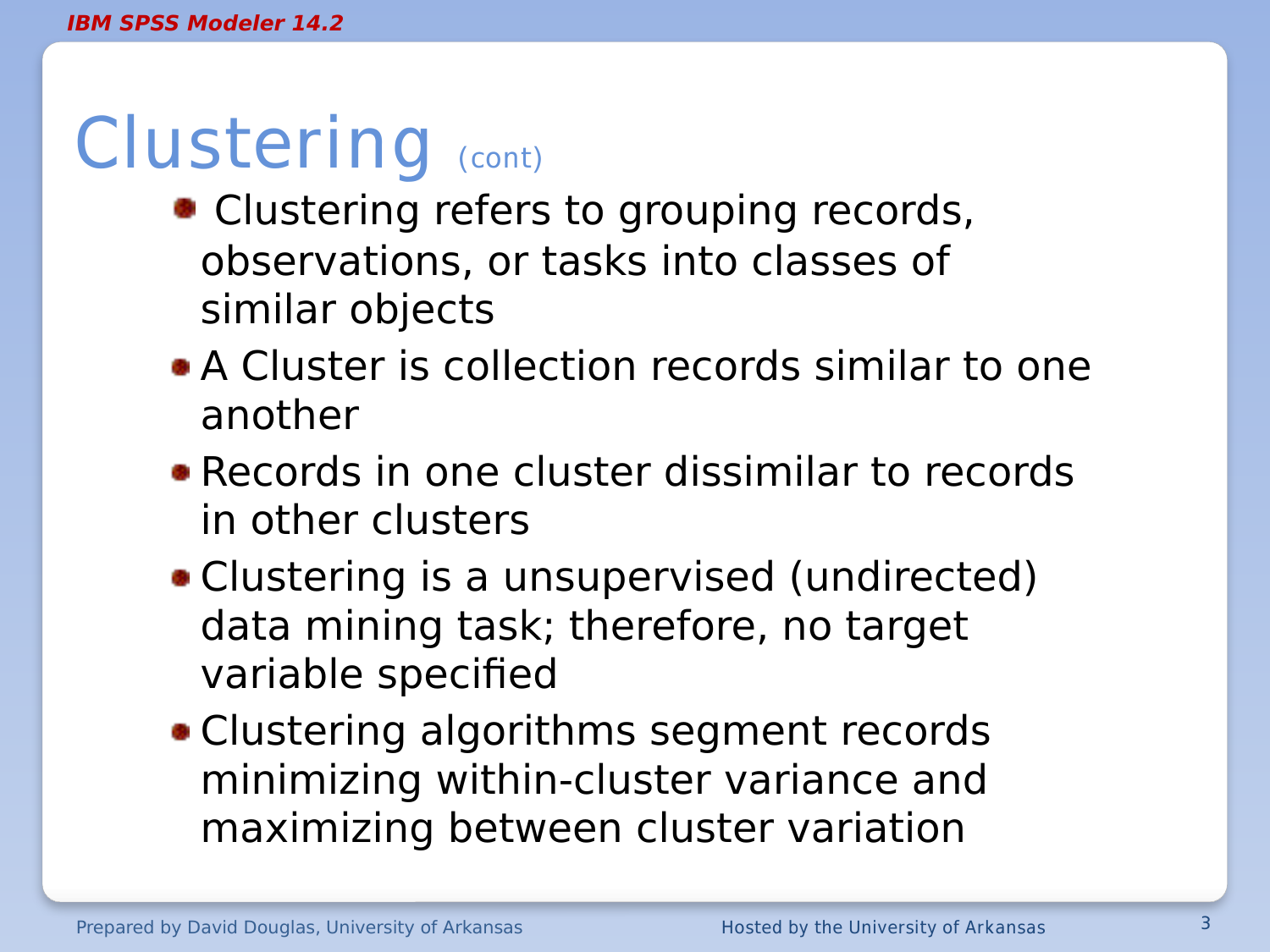

# Clustering (cont)
 Clustering refers to grouping records, observations, or tasks into classes of similar objects
A Cluster is collection records similar to one another
Records in one cluster dissimilar to records in other clusters
Clustering is a unsupervised (undirected) data mining task; therefore, no target variable specified
Clustering algorithms segment records minimizing within-cluster variance and maximizing between cluster variation

Prepared by David Douglas, University of Arkansas
Hosted by the University of Arkansas
3